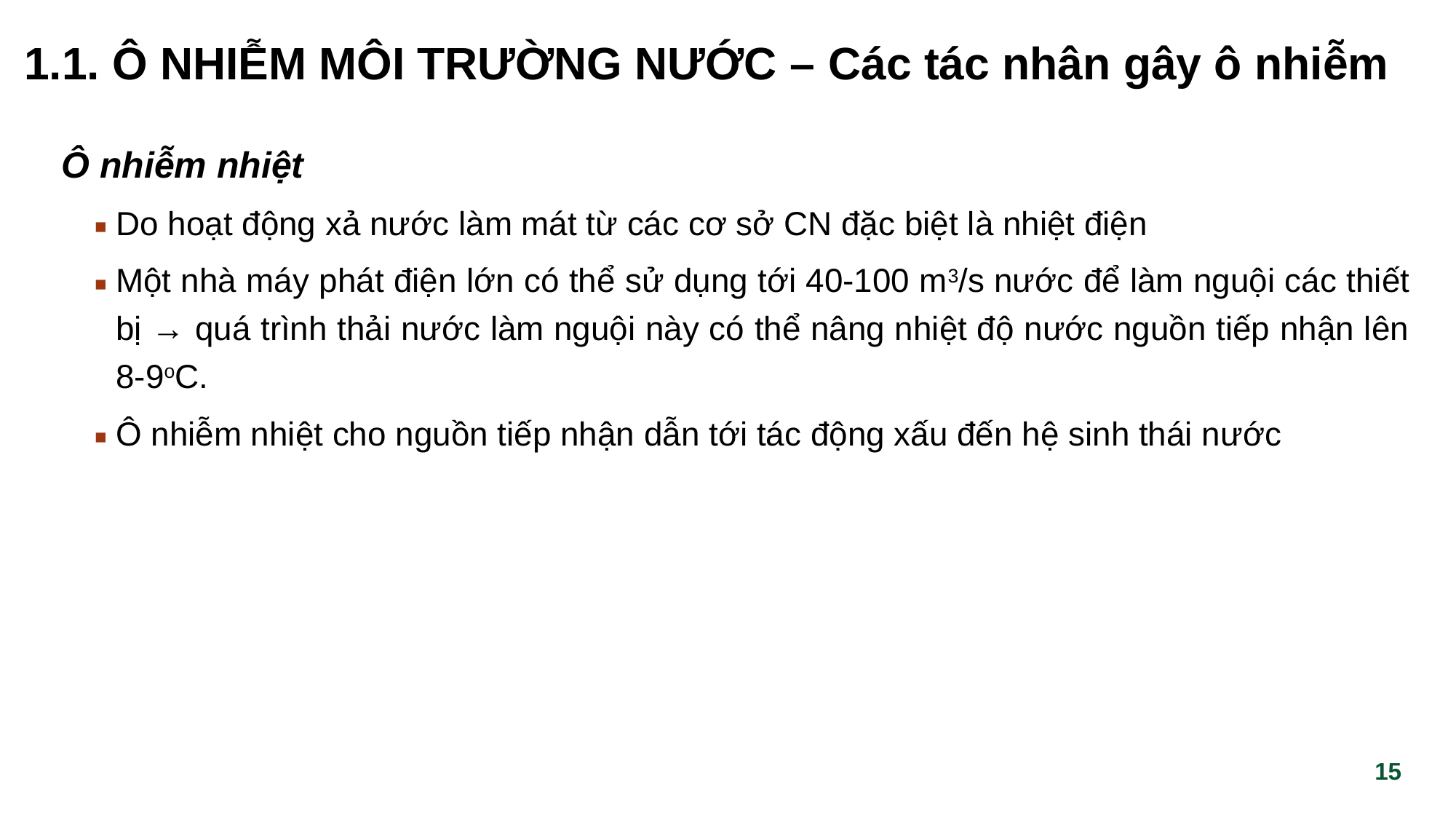

# 1.1. Ô NHIỄM MÔI TRƯỜNG NƯỚC – Các tác nhân gây ô nhiễm
Ô nhiễm nhiệt
Do hoạt động xả nước làm mát từ các cơ sở CN đặc biệt là nhiệt điện
Một nhà máy phát điện lớn có thể sử dụng tới 40-100 m3/s nước để làm nguội các thiết bị → quá trình thải nước làm nguội này có thể nâng nhiệt độ nước nguồn tiếp nhận lên 8-9oC.
Ô nhiễm nhiệt cho nguồn tiếp nhận dẫn tới tác động xấu đến hệ sinh thái nước

15
15